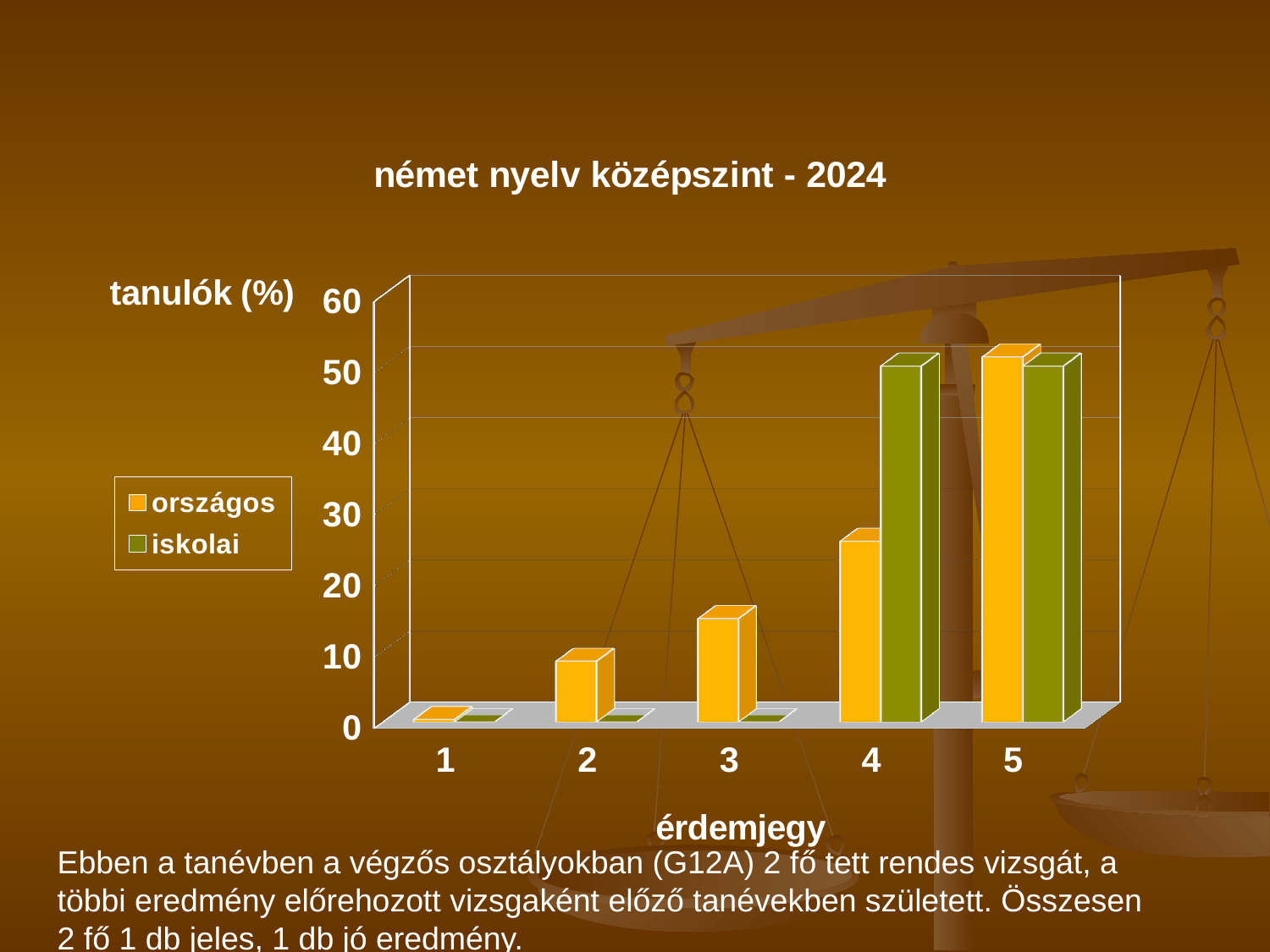

[unsupported chart]

Ebben a tanévben a végzős osztályokban (G12A) 2 fő tett rendes vizsgát, a többi eredmény előrehozott vizsgaként előző tanévekben született. Összesen 2 fő 1 db jeles, 1 db jó eredmény.